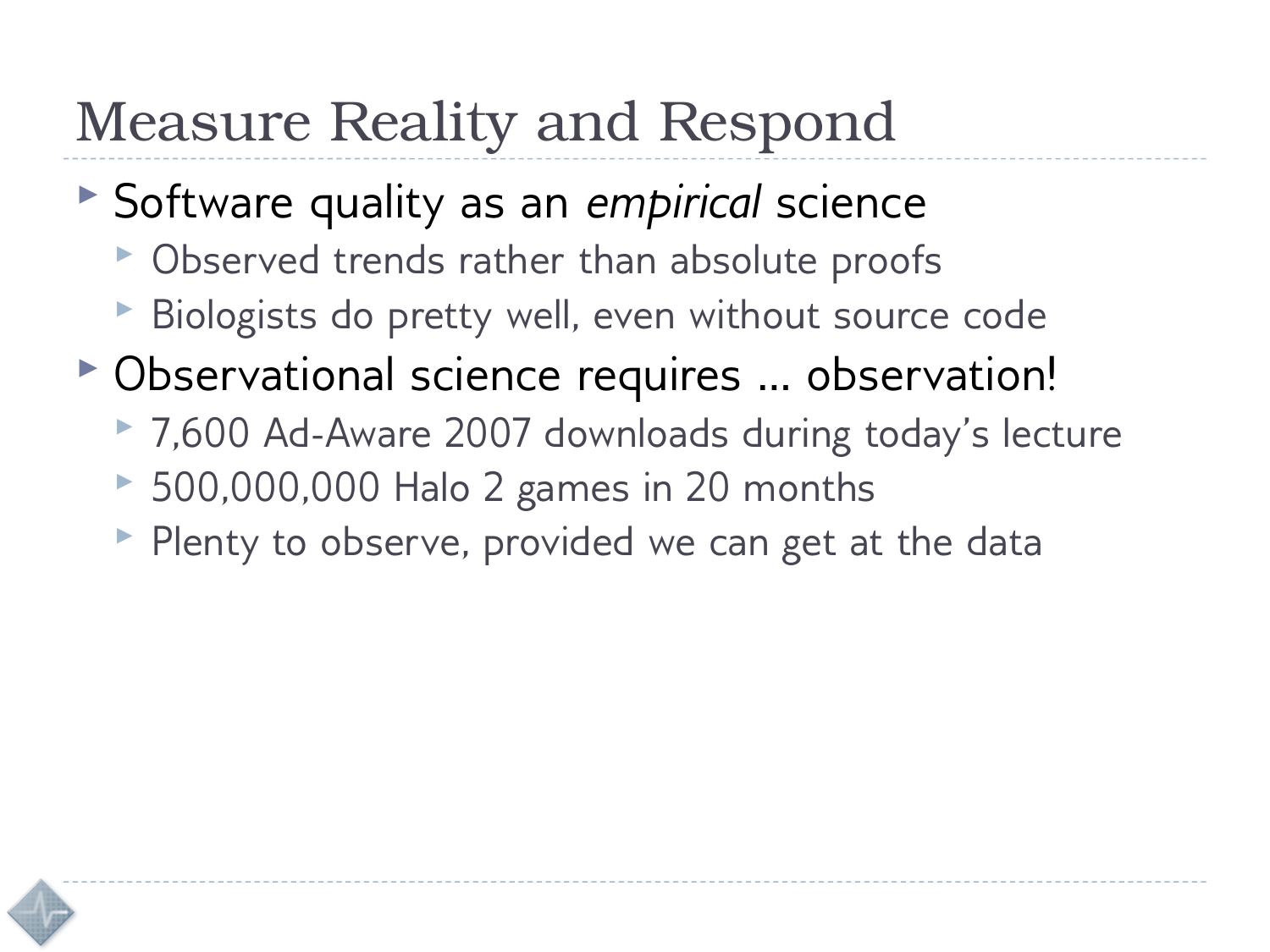

# Measure Reality and Respond
Software quality as an empirical science
Observed trends rather than absolute proofs
Biologists do pretty well, even without source code
Observational science requires … observation!
7,600 Ad-Aware 2007 downloads during today’s lecture
500,000,000 Halo 2 games in 20 months
Plenty to observe, provided we can get at the data